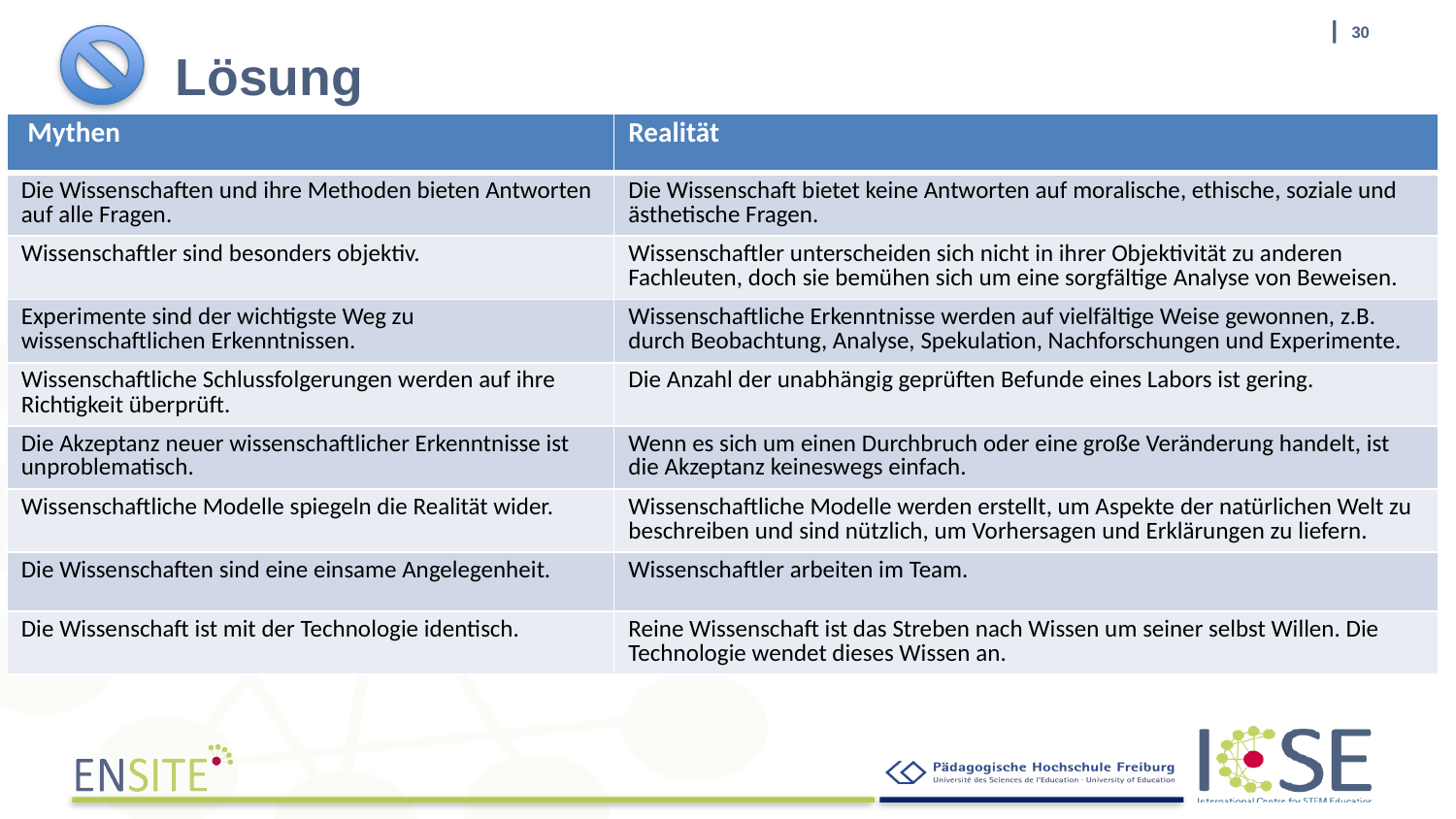

|  30

# Lösung
| Mythen | Realität |
| --- | --- |
| Die Wissenschaften und ihre Methoden bieten Antworten auf alle Fragen. | Die Wissenschaft bietet keine Antworten auf moralische, ethische, soziale und ästhetische Fragen. |
| Wissenschaftler sind besonders objektiv. | Wissenschaftler unterscheiden sich nicht in ihrer Objektivität zu anderen Fachleuten, doch sie bemühen sich um eine sorgfältige Analyse von Beweisen. |
| Experimente sind der wichtigste Weg zu wissenschaftlichen Erkenntnissen. | Wissenschaftliche Erkenntnisse werden auf vielfältige Weise gewonnen, z.B. durch Beobachtung, Analyse, Spekulation, Nachforschungen und Experimente. |
| Wissenschaftliche Schlussfolgerungen werden auf ihre Richtigkeit überprüft. | Die Anzahl der unabhängig geprüften Befunde eines Labors ist gering. |
| Die Akzeptanz neuer wissenschaftlicher Erkenntnisse ist unproblematisch. | Wenn es sich um einen Durchbruch oder eine große Veränderung handelt, ist die Akzeptanz keineswegs einfach. |
| Wissenschaftliche Modelle spiegeln die Realität wider. | Wissenschaftliche Modelle werden erstellt, um Aspekte der natürlichen Welt zu beschreiben und sind nützlich, um Vorhersagen und Erklärungen zu liefern. |
| Die Wissenschaften sind eine einsame Angelegenheit. | Wissenschaftler arbeiten im Team. |
| Die Wissenschaft ist mit der Technologie identisch. | Reine Wissenschaft ist das Streben nach Wissen um seiner selbst Willen. Die Technologie wendet dieses Wissen an. |